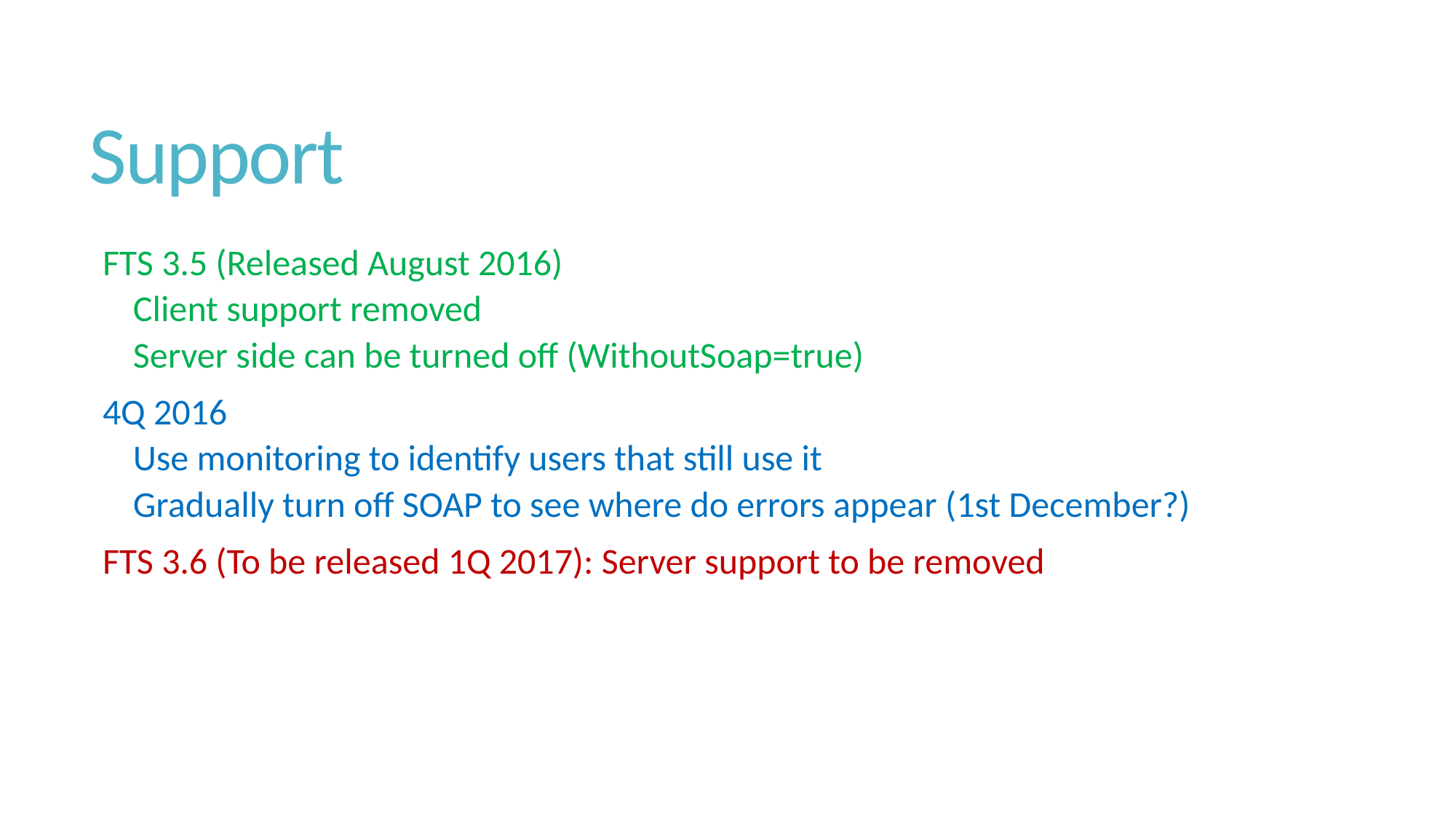

# Support
FTS 3.5 (Released August 2016)
Client support removed
Server side can be turned off (WithoutSoap=true)
4Q 2016
Use monitoring to identify users that still use it
Gradually turn off SOAP to see where do errors appear (1st December?)
FTS 3.6 (To be released 1Q 2017): Server support to be removed